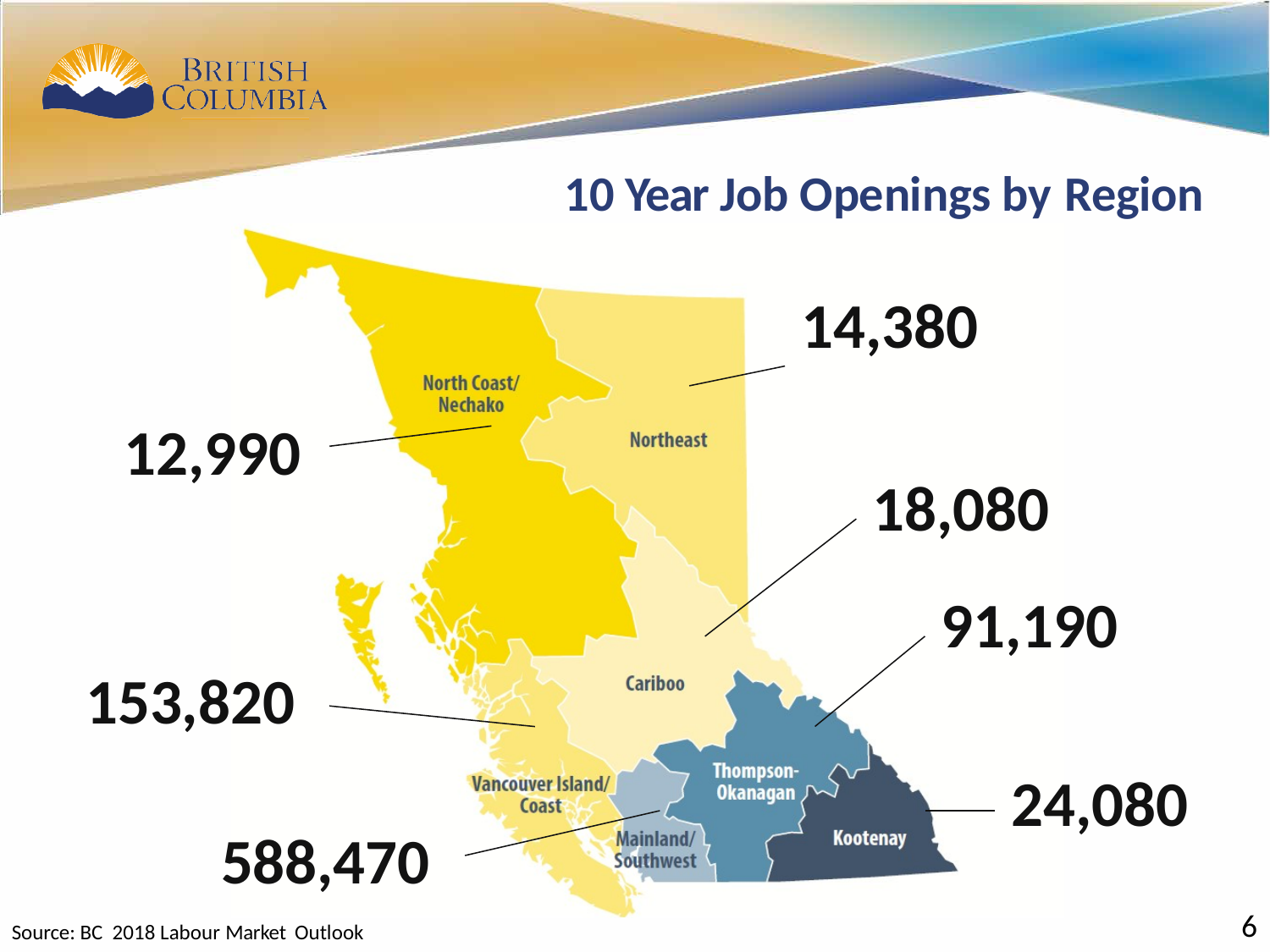

6

# 10 Year Job Openings by Region

14,380

18,080
91,190

24,080

12,990

153,820

588,470

6
Source: BC  2018 Labour Market Outlook